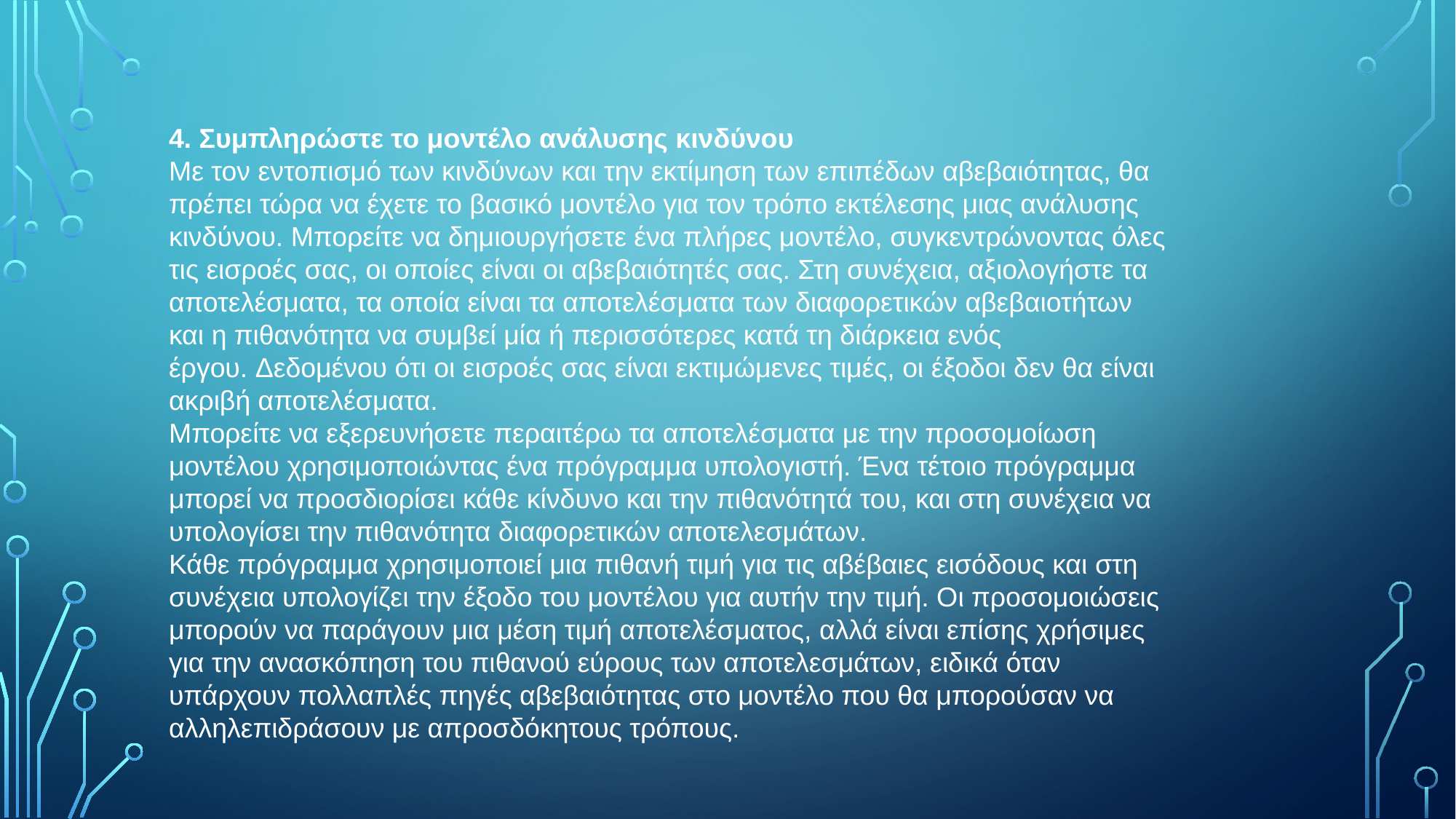

4. Συμπληρώστε το μοντέλο ανάλυσης κινδύνου
Με τον εντοπισμό των κινδύνων και την εκτίμηση των επιπέδων αβεβαιότητας, θα πρέπει τώρα να έχετε το βασικό μοντέλο για τον τρόπο εκτέλεσης μιας ανάλυσης κινδύνου. Μπορείτε να δημιουργήσετε ένα πλήρες μοντέλο, συγκεντρώνοντας όλες τις εισροές σας, οι οποίες είναι οι αβεβαιότητές σας. Στη συνέχεια, αξιολογήστε τα αποτελέσματα, τα οποία είναι τα αποτελέσματα των διαφορετικών αβεβαιοτήτων και η πιθανότητα να συμβεί μία ή περισσότερες κατά τη διάρκεια ενός έργου. Δεδομένου ότι οι εισροές σας είναι εκτιμώμενες τιμές, οι έξοδοι δεν θα είναι ακριβή αποτελέσματα.
Μπορείτε να εξερευνήσετε περαιτέρω τα αποτελέσματα με την προσομοίωση μοντέλου χρησιμοποιώντας ένα πρόγραμμα υπολογιστή. Ένα τέτοιο πρόγραμμα μπορεί να προσδιορίσει κάθε κίνδυνο και την πιθανότητά του, και στη συνέχεια να υπολογίσει την πιθανότητα διαφορετικών αποτελεσμάτων.
Κάθε πρόγραμμα χρησιμοποιεί μια πιθανή τιμή για τις αβέβαιες εισόδους και στη συνέχεια υπολογίζει την έξοδο του μοντέλου για αυτήν την τιμή. Οι προσομοιώσεις μπορούν να παράγουν μια μέση τιμή αποτελέσματος, αλλά είναι επίσης χρήσιμες για την ανασκόπηση του πιθανού εύρους των αποτελεσμάτων, ειδικά όταν υπάρχουν πολλαπλές πηγές αβεβαιότητας στο μοντέλο που θα μπορούσαν να αλληλεπιδράσουν με απροσδόκητους τρόπους.